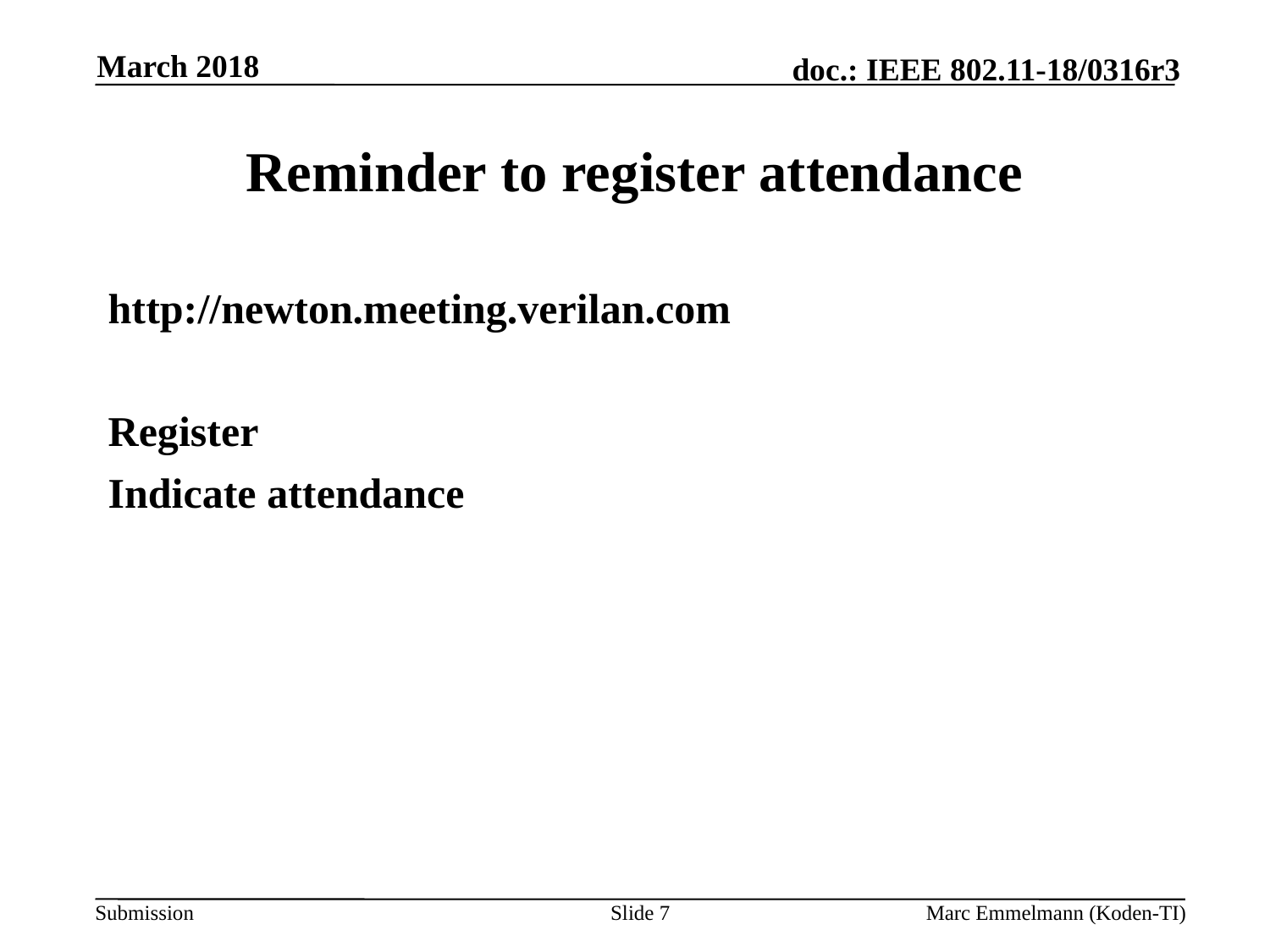

March 2018
# Reminder to register attendance
http://newton.meeting.verilan.com

Register
Indicate attendance

Slide 7
Marc Emmelmann (Koden-TI)